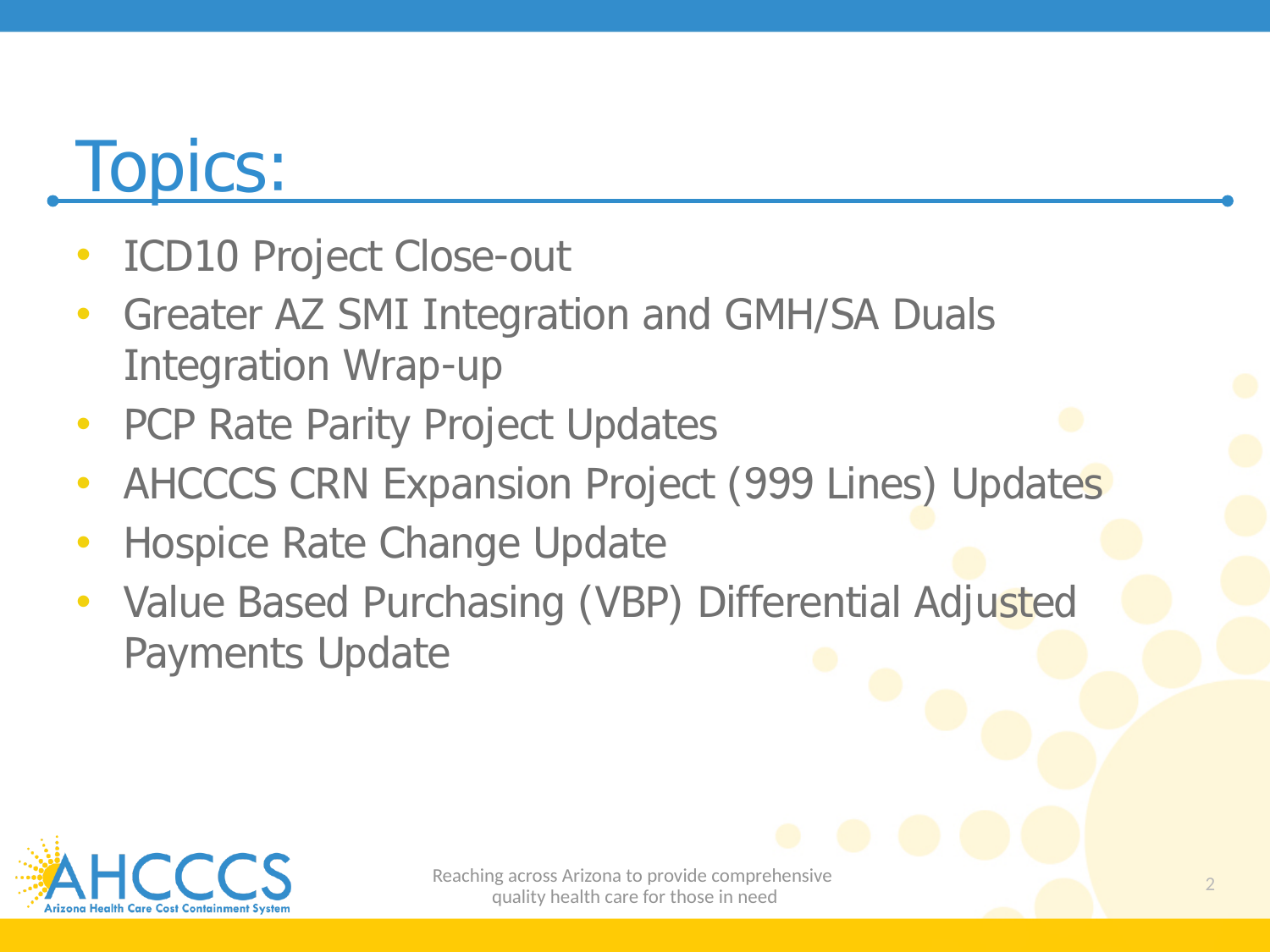

# Topics:
ICD10 Project Close-out
Greater AZ SMI Integration and GMH/SA Duals Integration Wrap-up
PCP Rate Parity Project Updates
AHCCCS CRN Expansion Project (999 Lines) Updates
Hospice Rate Change Update
Value Based Purchasing (VBP) Differential Adjusted Payments Update
Reaching across Arizona to provide comprehensive
quality health care for those in need
2